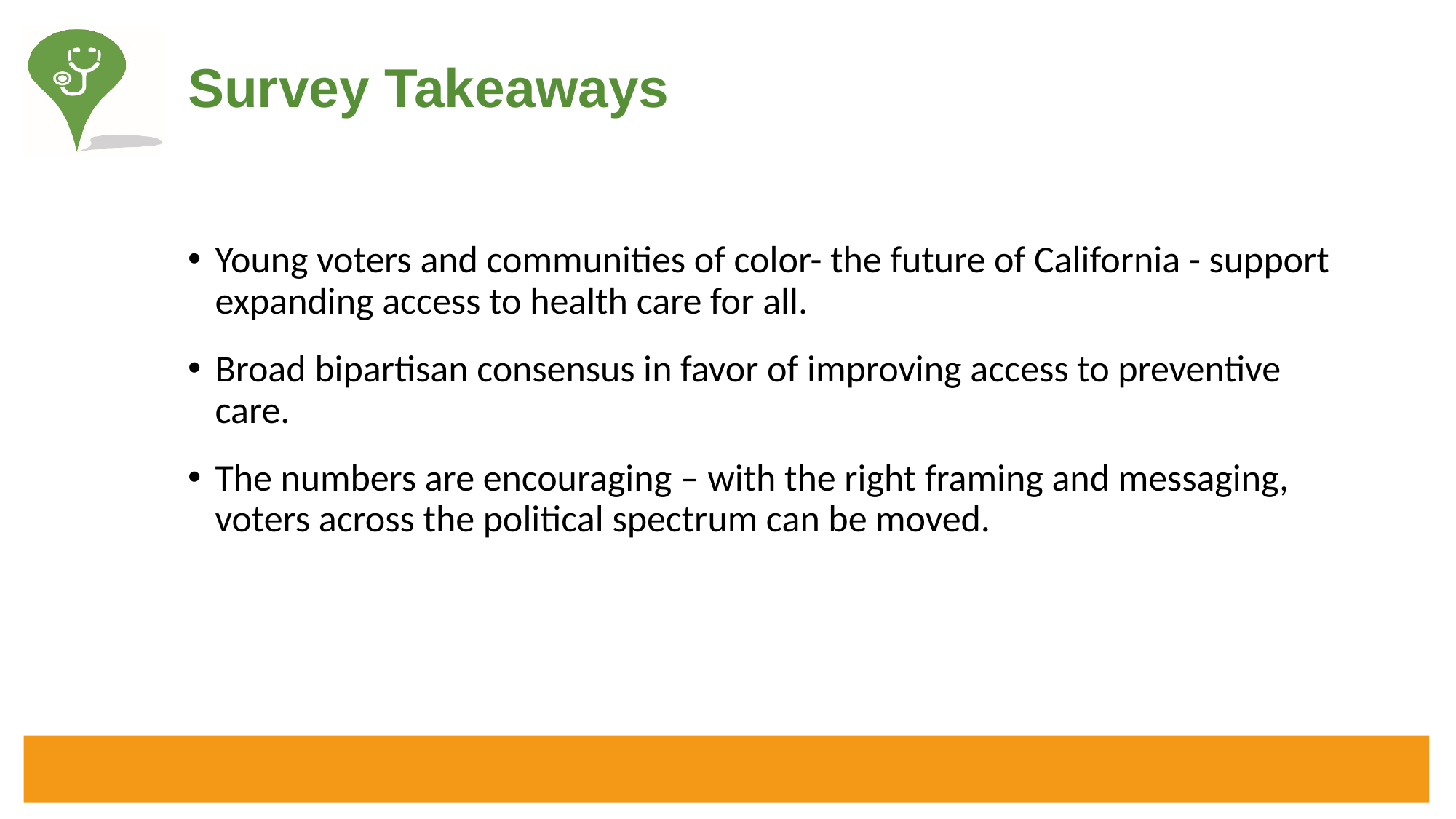

# Survey Takeaways

Young voters and communities of color- the future of California - support expanding access to health care for all.
Broad bipartisan consensus in favor of improving access to preventive care.
The numbers are encouraging – with the right framing and messaging, voters across the political spectrum can be moved.